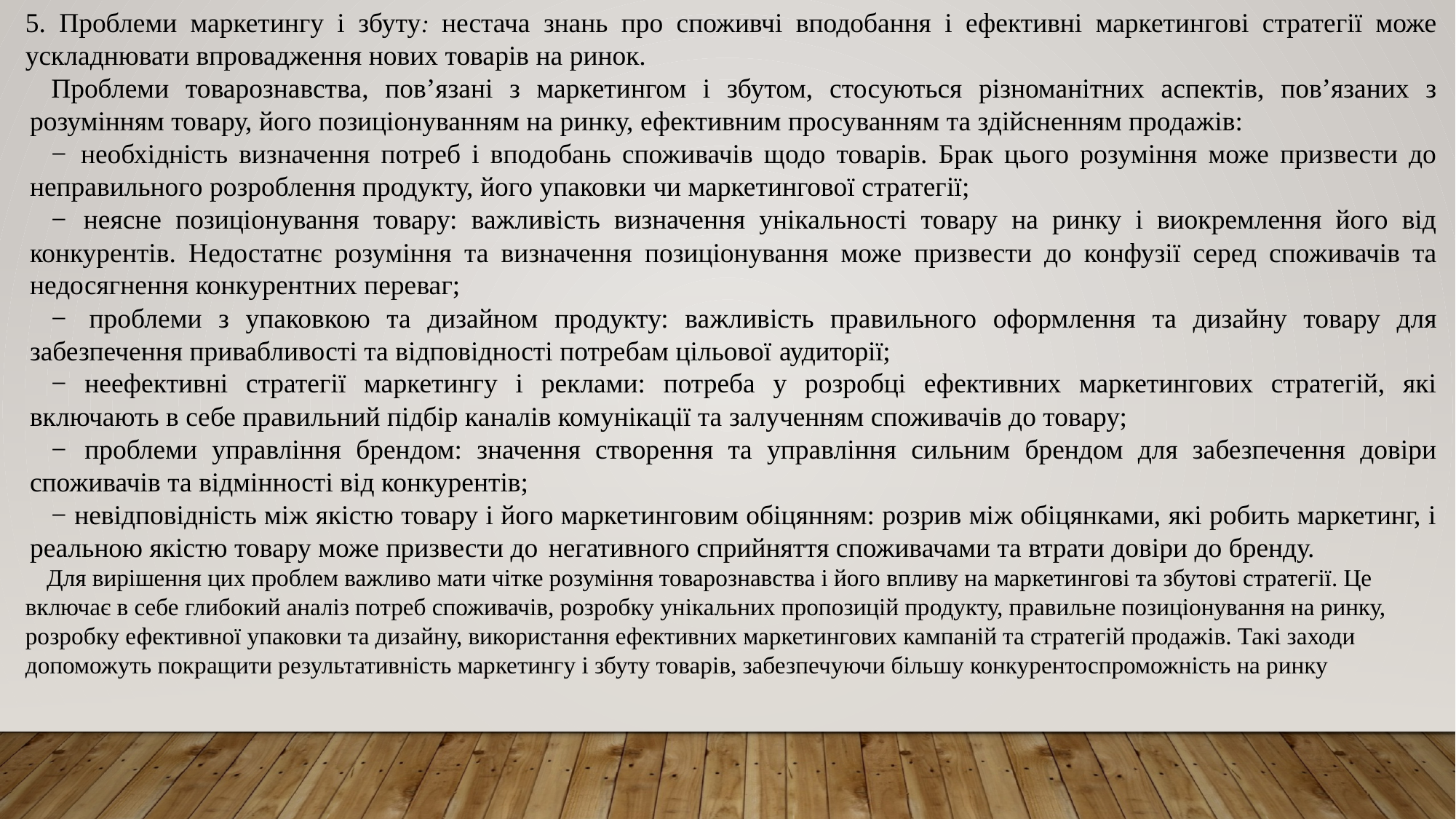

5. Проблеми маркетингу і збуту: нестача знань про споживчі вподобання і ефективні маркетингові стратегії може ускладнювати впровадження нових товарів на ринок.
Проблеми товарознавства, пов’язані з маркетингом і збутом, стосуються різноманітних аспектів, пов’язаних з розумінням товару, його позиціонуванням на ринку, ефективним просуванням та здійсненням продажів:
− необхідність визначення потреб і вподобань споживачів щодо товарів. Брак цього розуміння може призвести до неправильного розроблення продукту, його упаковки чи маркетингової стратегії;
− неясне позиціонування товару: важливість визначення унікальності товару на ринку і виокремлення його від конкурентів. Недостатнє розуміння та визначення позиціонування може призвести до конфузії серед споживачів та недосягнення конкурентних переваг;
− проблеми з упаковкою та дизайном продукту: важливість правильного оформлення та дизайну товару для забезпечення привабливості та відповідності потребам цільової аудиторії;
− неефективні стратегії маркетингу і реклами: потреба у розробці ефективних маркетингових стратегій, які включають в себе правильний підбір каналів комунікації та залученням споживачів до товару;
− проблеми управління брендом: значення створення та управління сильним брендом для забезпечення довіри споживачів та відмінності від конкурентів;
− невідповідність між якістю товару і його маркетинговим обіцянням: розрив між обіцянками, які робить маркетинг, і реальною якістю товару може призвести до негативного сприйняття споживачами та втрати довіри до бренду.
Для вирішення цих проблем важливо мати чітке розуміння товарознавства і його впливу на маркетингові та збутові стратегії. Це включає в себе глибокий аналіз потреб споживачів, розробку унікальних пропозицій продукту, правильне позиціонування на ринку, розробку ефективної упаковки та дизайну, використання ефективних маркетингових кампаній та стратегій продажів. Такі заходи допоможуть покращити результативність маркетингу і збуту товарів, забезпечуючи більшу конкурентоспроможність на ринку